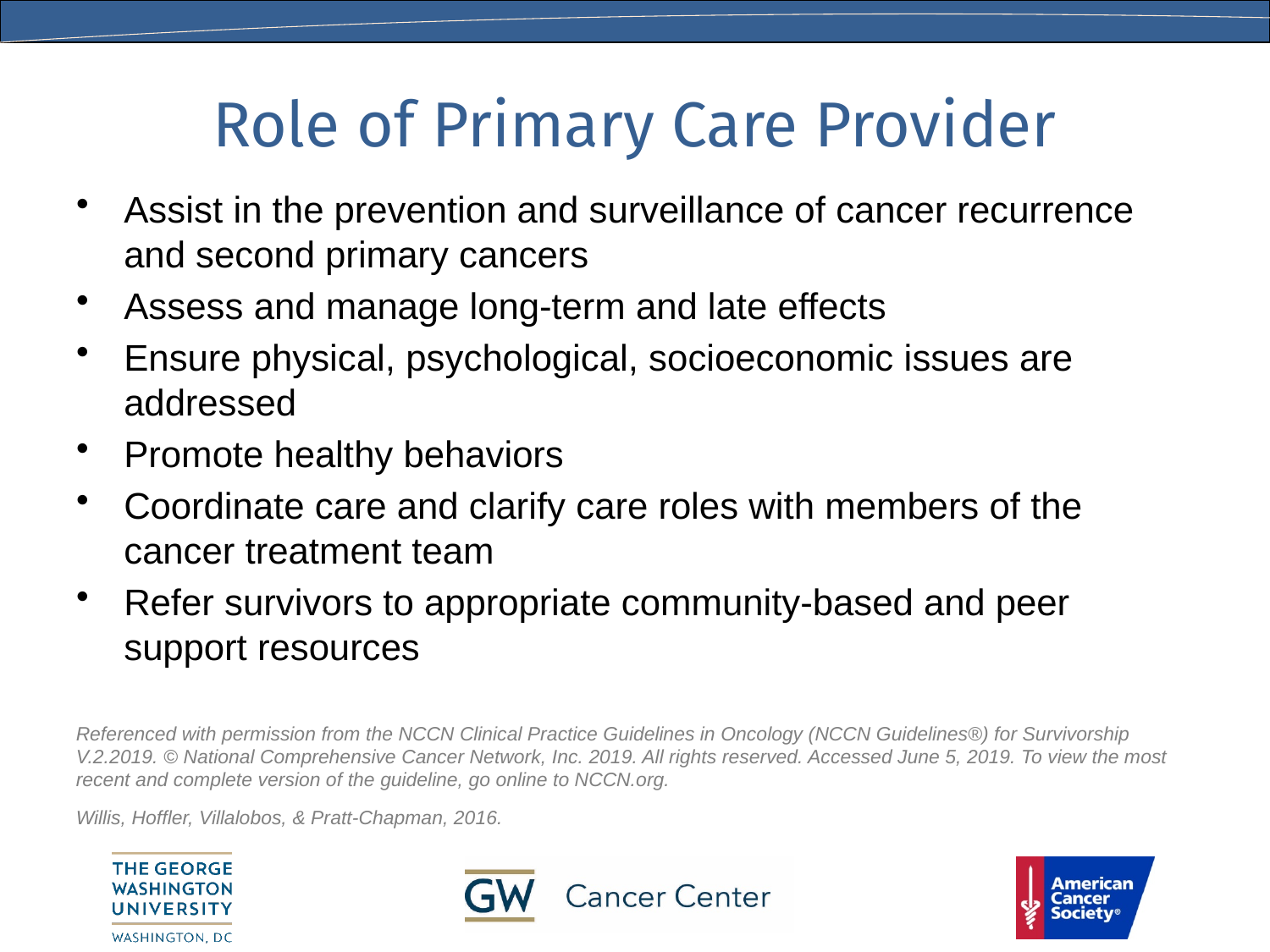

# Role of Primary Care Provider
Assist in the prevention and surveillance of cancer recurrence and second primary cancers
Assess and manage long-term and late effects
Ensure physical, psychological, socioeconomic issues are addressed
Promote healthy behaviors
Coordinate care and clarify care roles with members of the cancer treatment team
Refer survivors to appropriate community-based and peer support resources

Referenced with permission from the NCCN Clinical Practice Guidelines in Oncology (NCCN Guidelines®) for Survivorship V.2.2019. © National Comprehensive Cancer Network, Inc. 2019. All rights reserved. Accessed June 5, 2019. To view the most recent and complete version of the guideline, go online to NCCN.org.
Willis, Hoffler, Villalobos, & Pratt-Chapman, 2016.